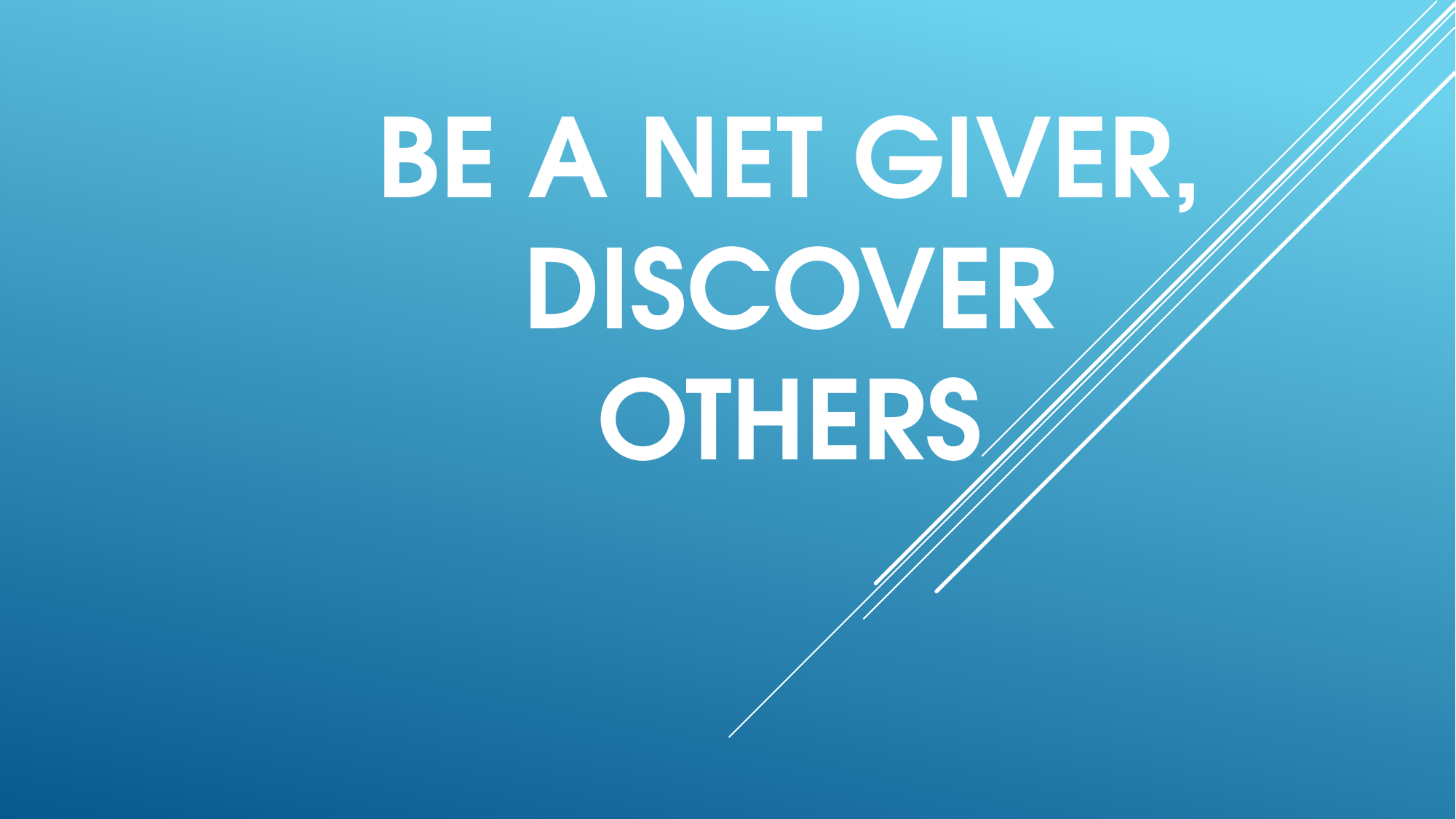

# Be a net giver, discover others